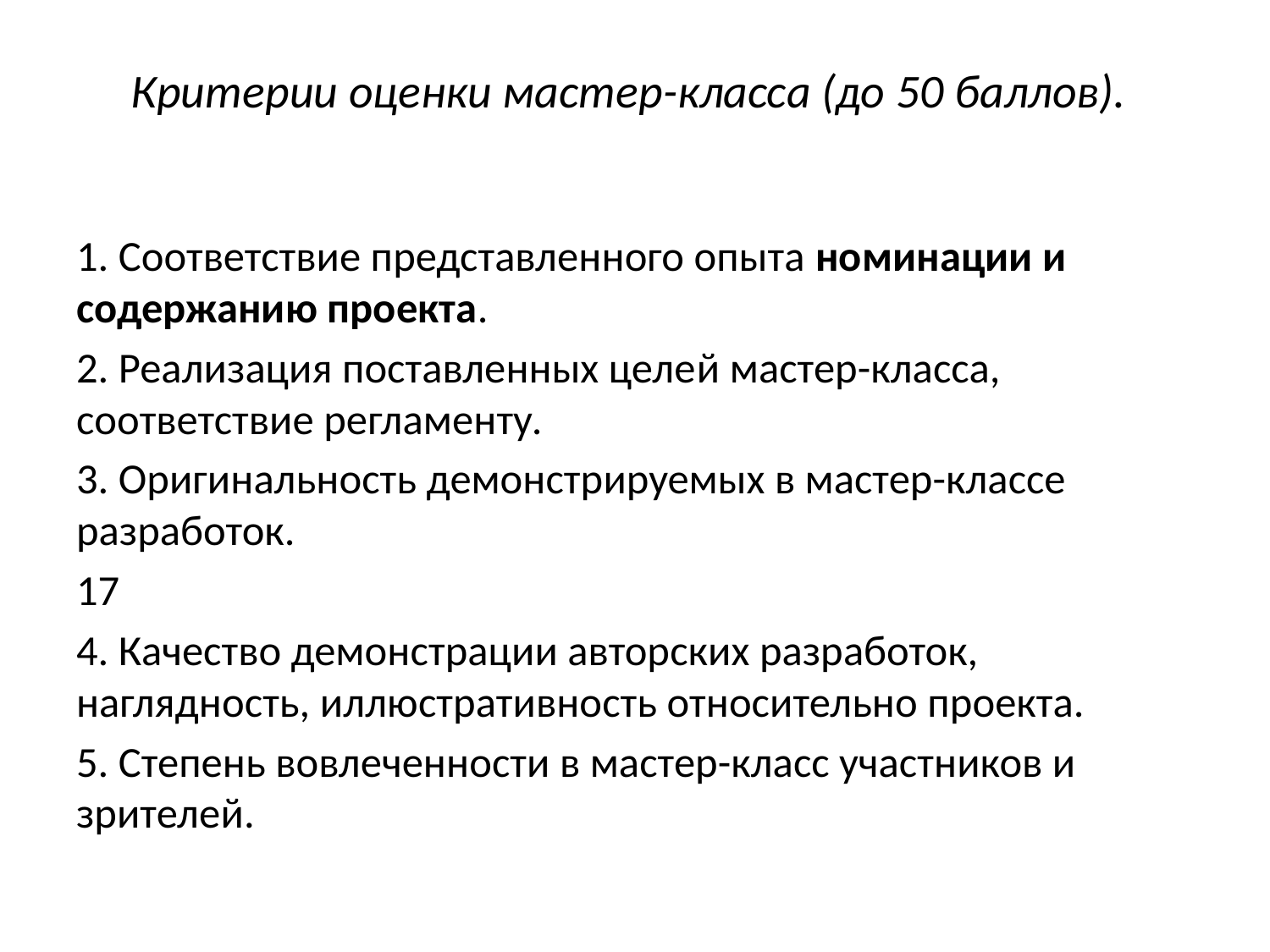

# Критерии оценки мастер-класса (до 50 баллов).
1. Соответствие представленного опыта номинации и содержанию проекта.
2. Реализация поставленных целей мастер-класса, соответствие регламенту.
3. Оригинальность демонстрируемых в мастер-классе разработок.
17
4. Качество демонстрации авторских разработок, наглядность, иллюстративность относительно проекта.
5. Степень вовлеченности в мастер-класс участников и зрителей.